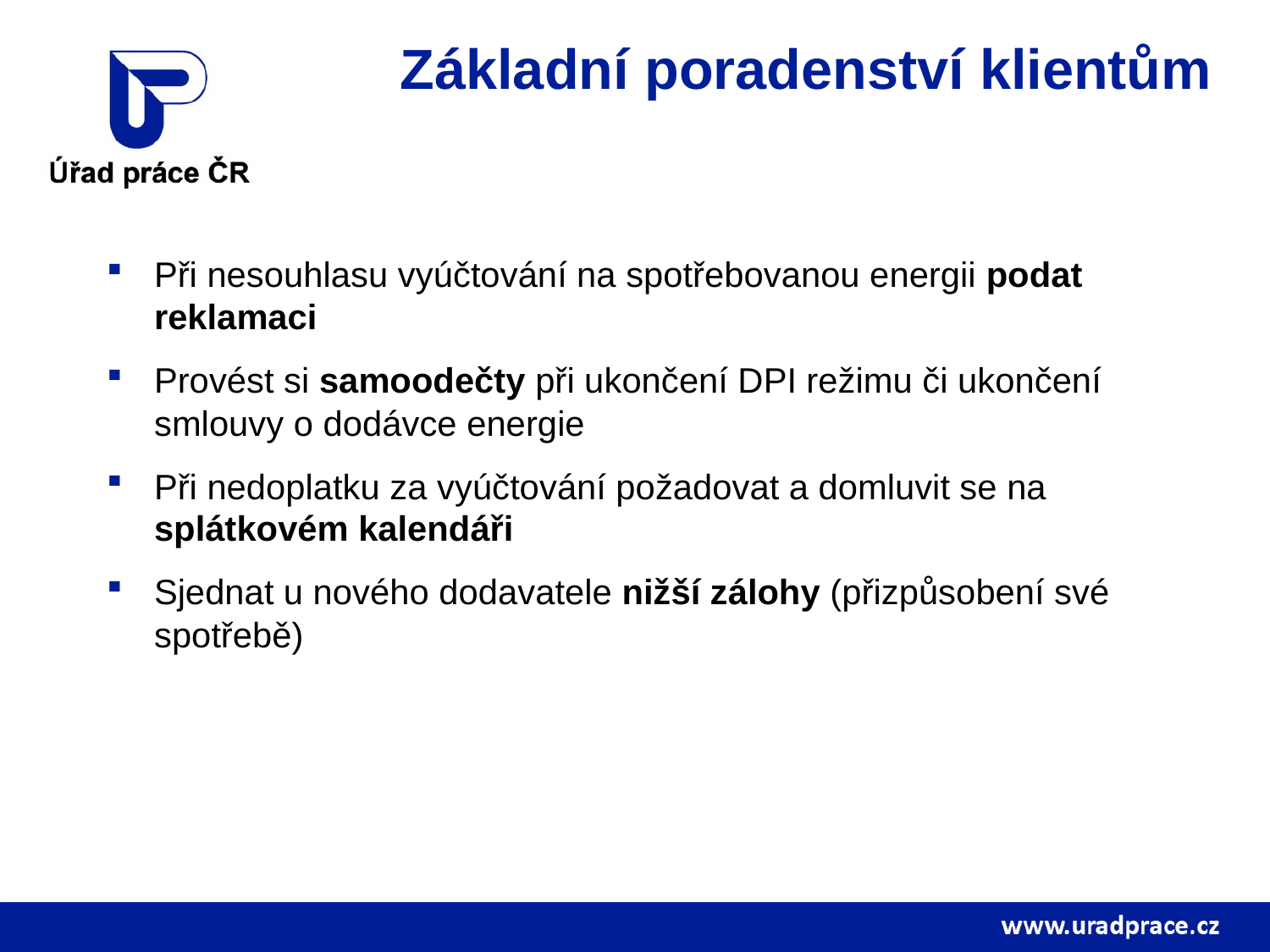

# Základní poradenství klientům
Při nesouhlasu vyúčtování na spotřebovanou energii podat reklamaci
Provést si samoodečty při ukončení DPI režimu či ukončení smlouvy o dodávce energie
Při nedoplatku za vyúčtování požadovat a domluvit se na splátkovém kalendáři
Sjednat u nového dodavatele nižší zálohy (přizpůsobení své spotřebě)